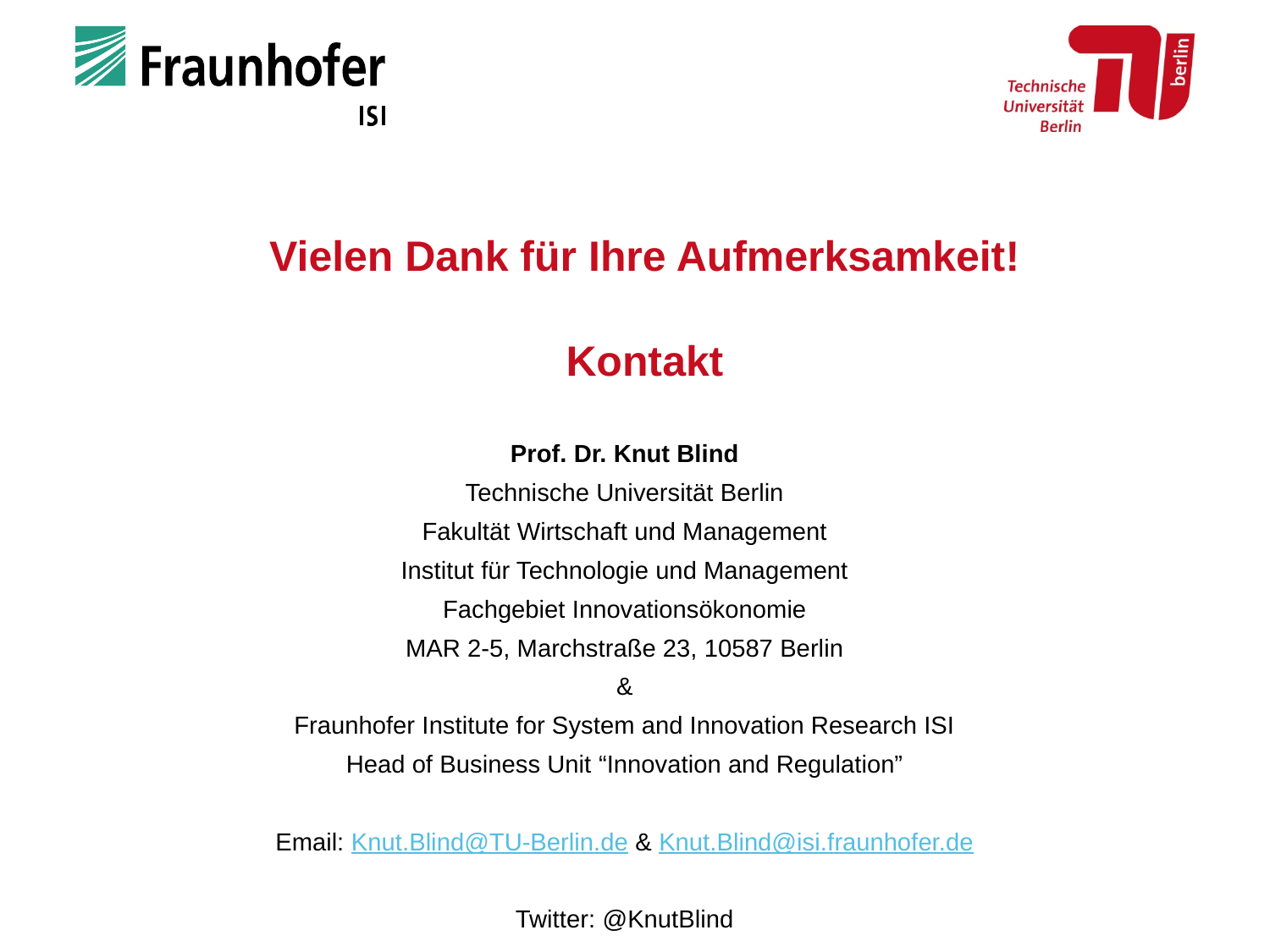

# Vielen Dank für Ihre Aufmerksamkeit! Kontakt

Prof. Dr. Knut Blind
Technische Universität Berlin
Fakultät Wirtschaft und Management
Institut für Technologie und Management
Fachgebiet Innovationsökonomie
MAR 2-5, Marchstraße 23, 10587 Berlin
&
Fraunhofer Institute for System and Innovation Research ISI
Head of Business Unit “Innovation and Regulation”

Email: Knut.Blind@TU-Berlin.de & Knut.Blind@isi.fraunhofer.de

Twitter: @KnutBlind